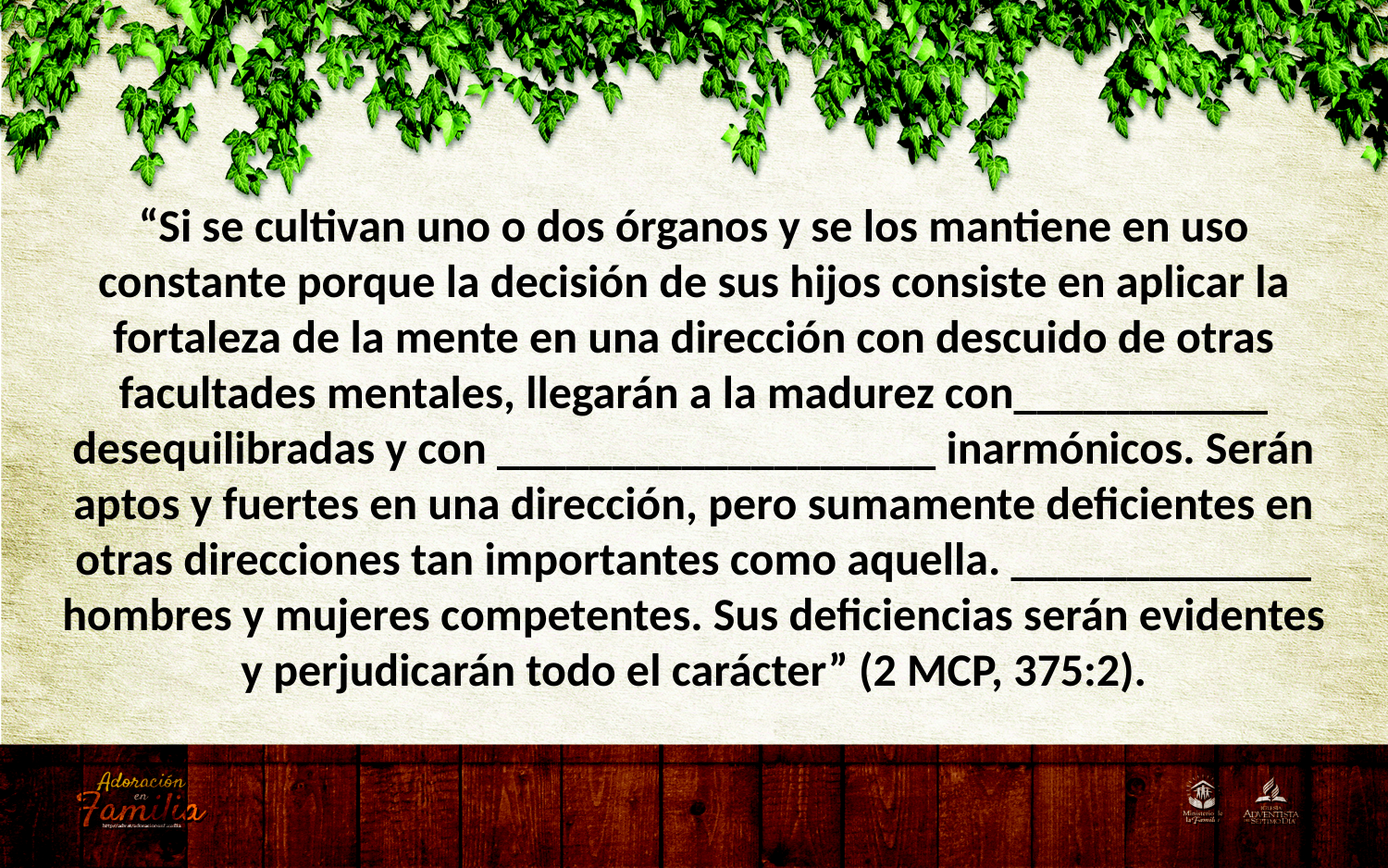

“Si se cultivan uno o dos órganos y se los mantiene en uso constante porque la decisión de sus hijos consiste en aplicar la fortaleza de la mente en una dirección con descuido de otras facultades mentales, llegarán a la madurez con___________ desequilibradas y con ___________________ inarmónicos. Serán aptos y fuertes en una dirección, pero sumamente deficientes en otras direcciones tan importantes como aquella. _____________ hombres y mujeres competentes. Sus deficiencias serán evidentes y perjudicarán todo el carácter” (2 MCP, 375:2).